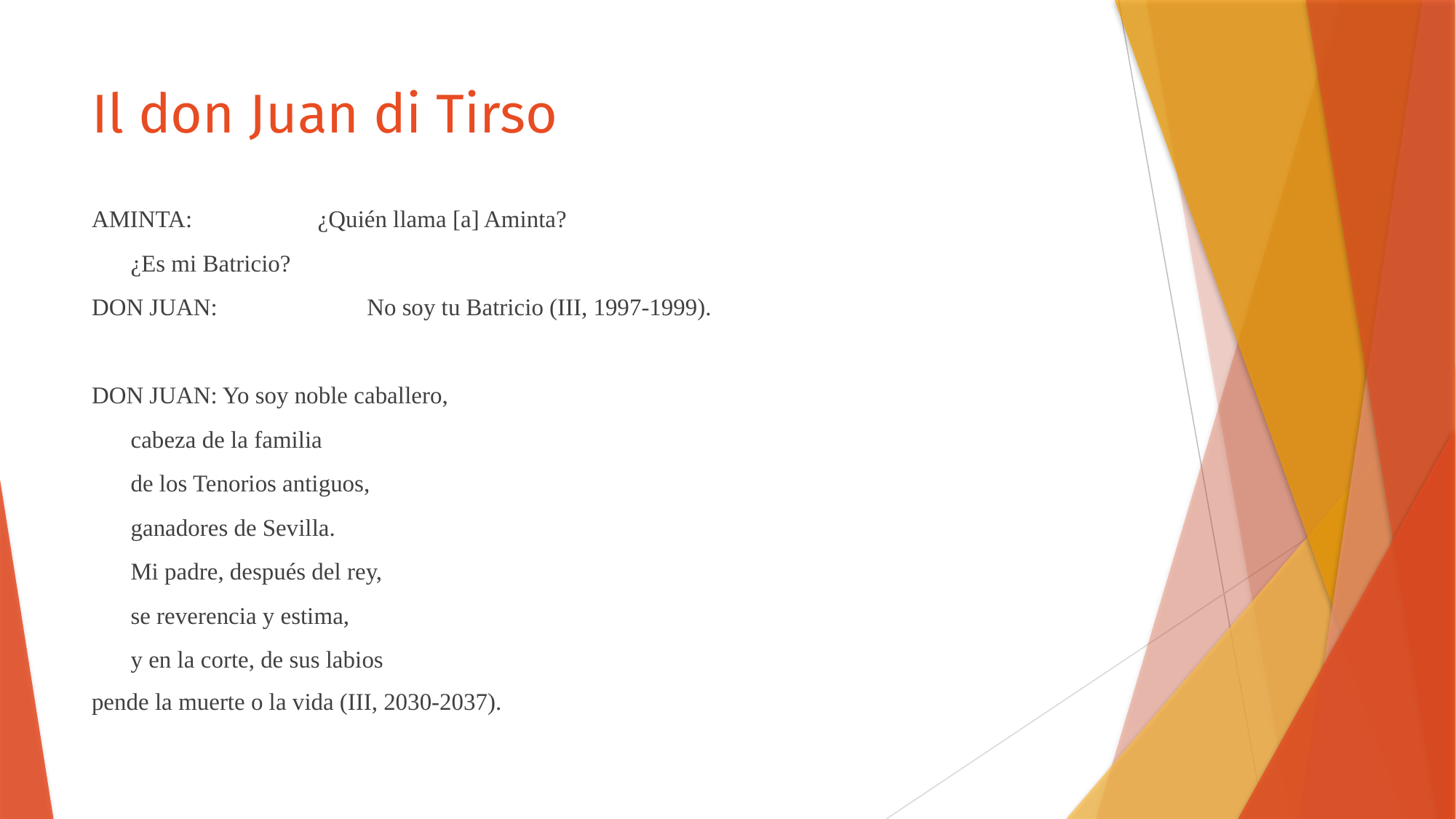

# Il don Juan di Tirso
Aminta:                     ¿Quién llama [a] Aminta?
¿Es mi Batricio?
Don Juan:                         No soy tu Batricio (III, 1997-1999).

Don Juan: Yo soy noble caballero,
cabeza de la familia
de los Tenorios antiguos,
ganadores de Sevilla.
Mi padre, después del rey,
se reverencia y estima,
y en la corte, de sus labios
pende la muerte o la vida (III, 2030-2037).